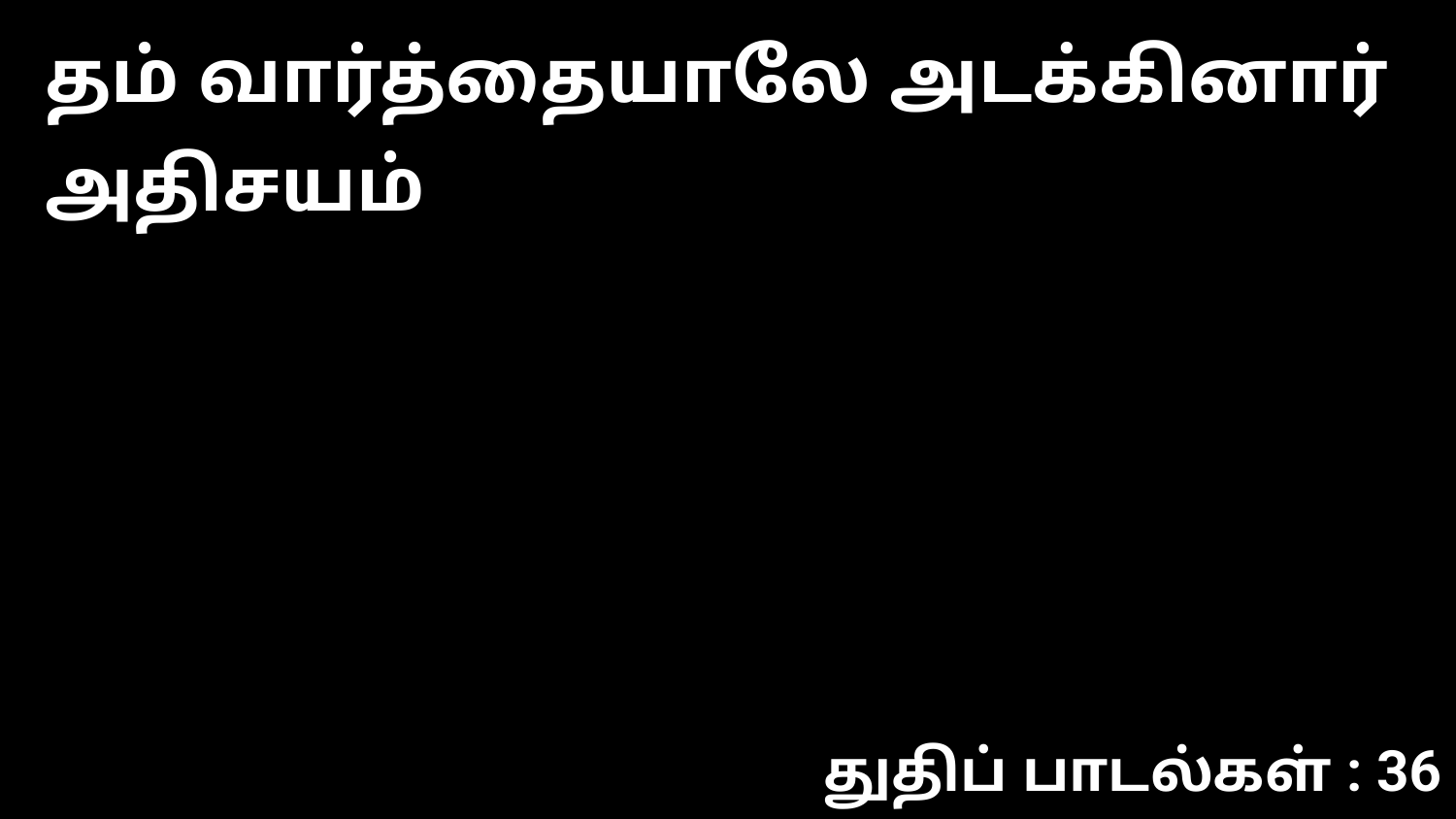

தம் வார்த்தையாலே அடக்கினார் அதிசயம்
துதிப் பாடல்கள் : 36